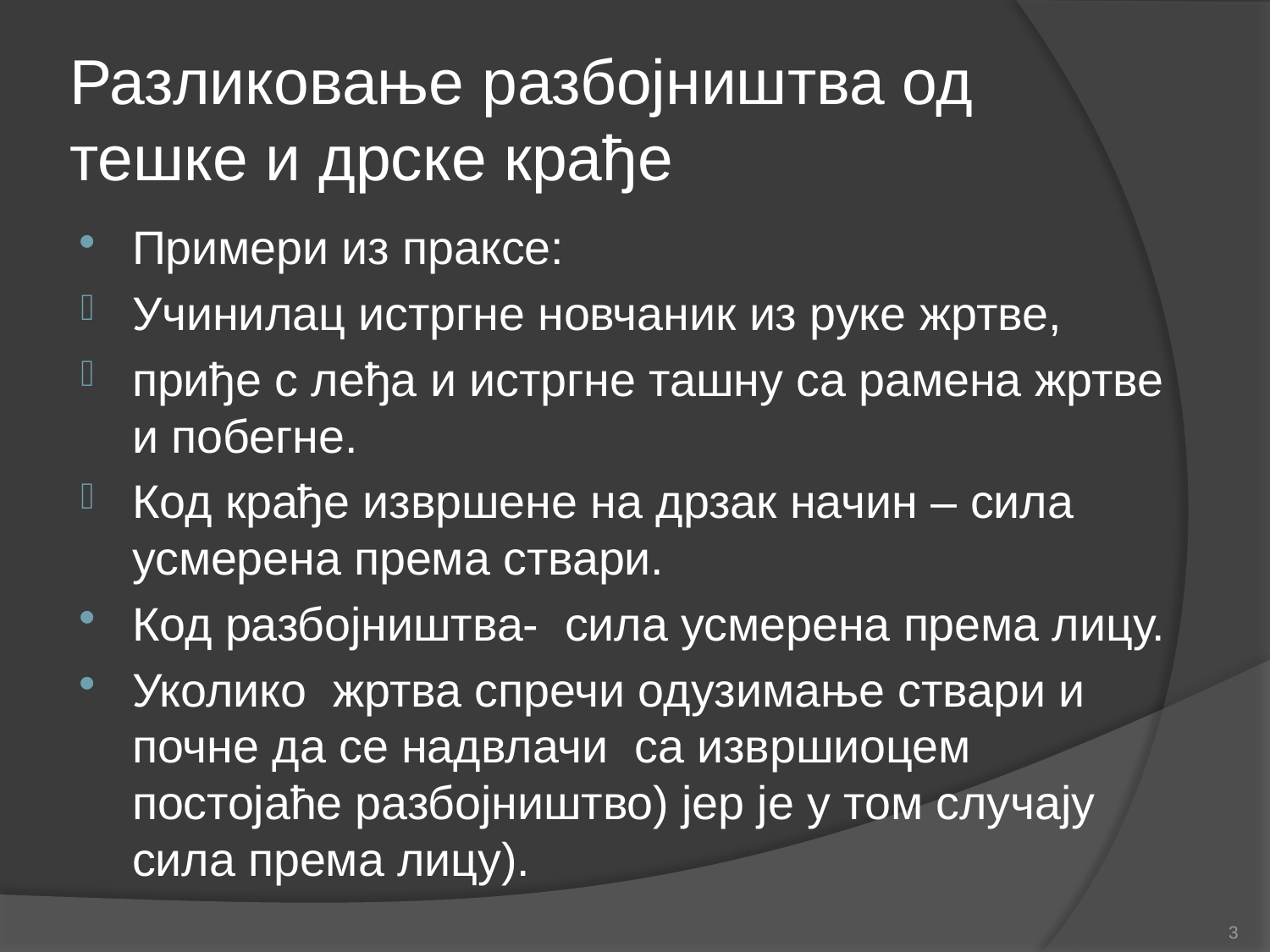

# Разликовање разбојништва од тешке и дрске крађе
Примери из праксе:
Учинилац истргне новчаник из руке жртве,
приђе с леђа и истргне ташну са рамена жртве и побегне.
Код крађе извршене на дрзак начин – сила усмерена према ствари.
Код разбојништва-  сила усмерена према лицу.
Уколико  жртва спречи одузимање ствари и почне да се надвлачи  са извршиоцем постојаће разбојништво) јер је у том случају сила према лицу).
3